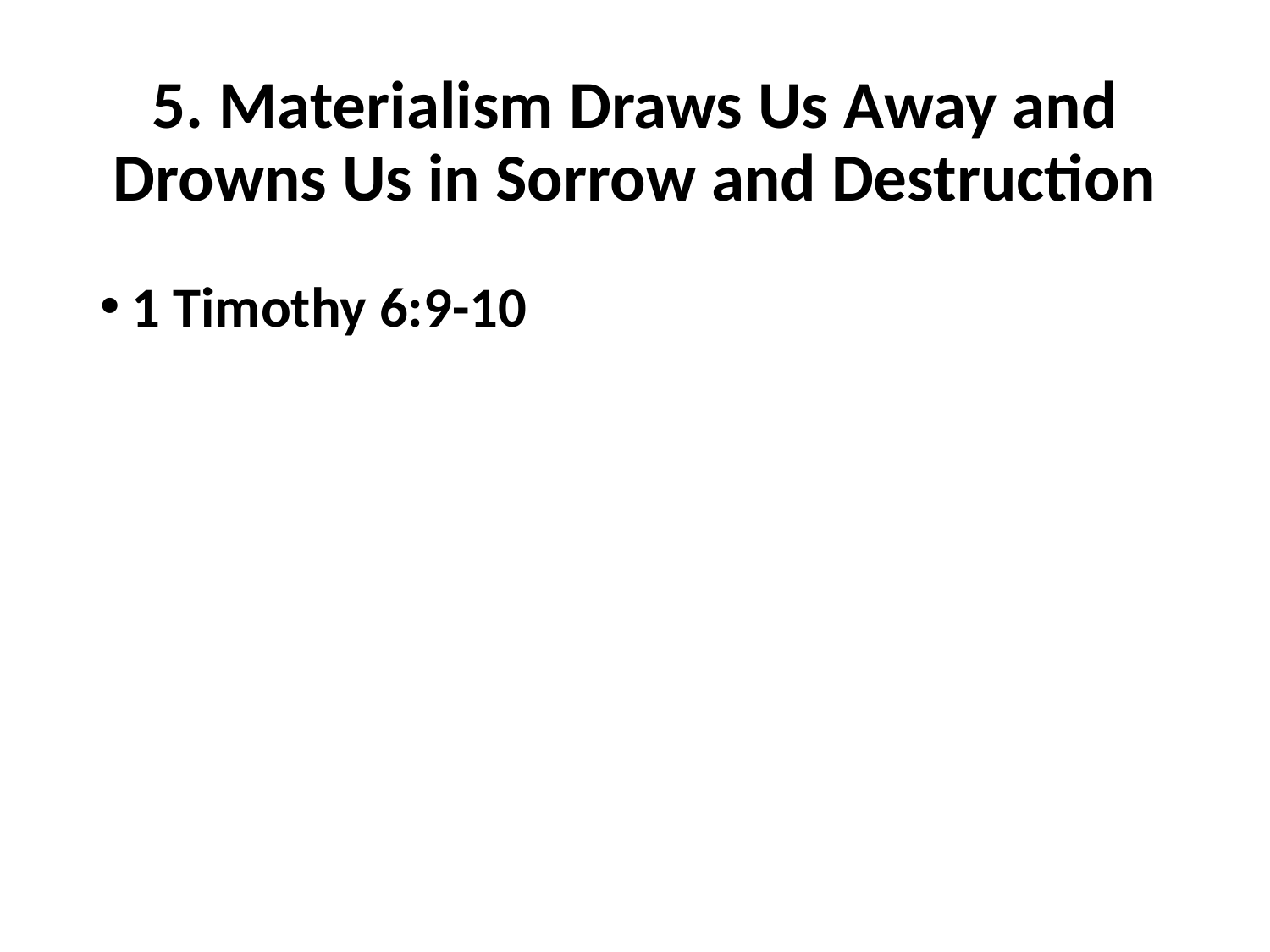

# 5. Materialism Draws Us Away and Drowns Us in Sorrow and Destruction
1 Timothy 6:9-10